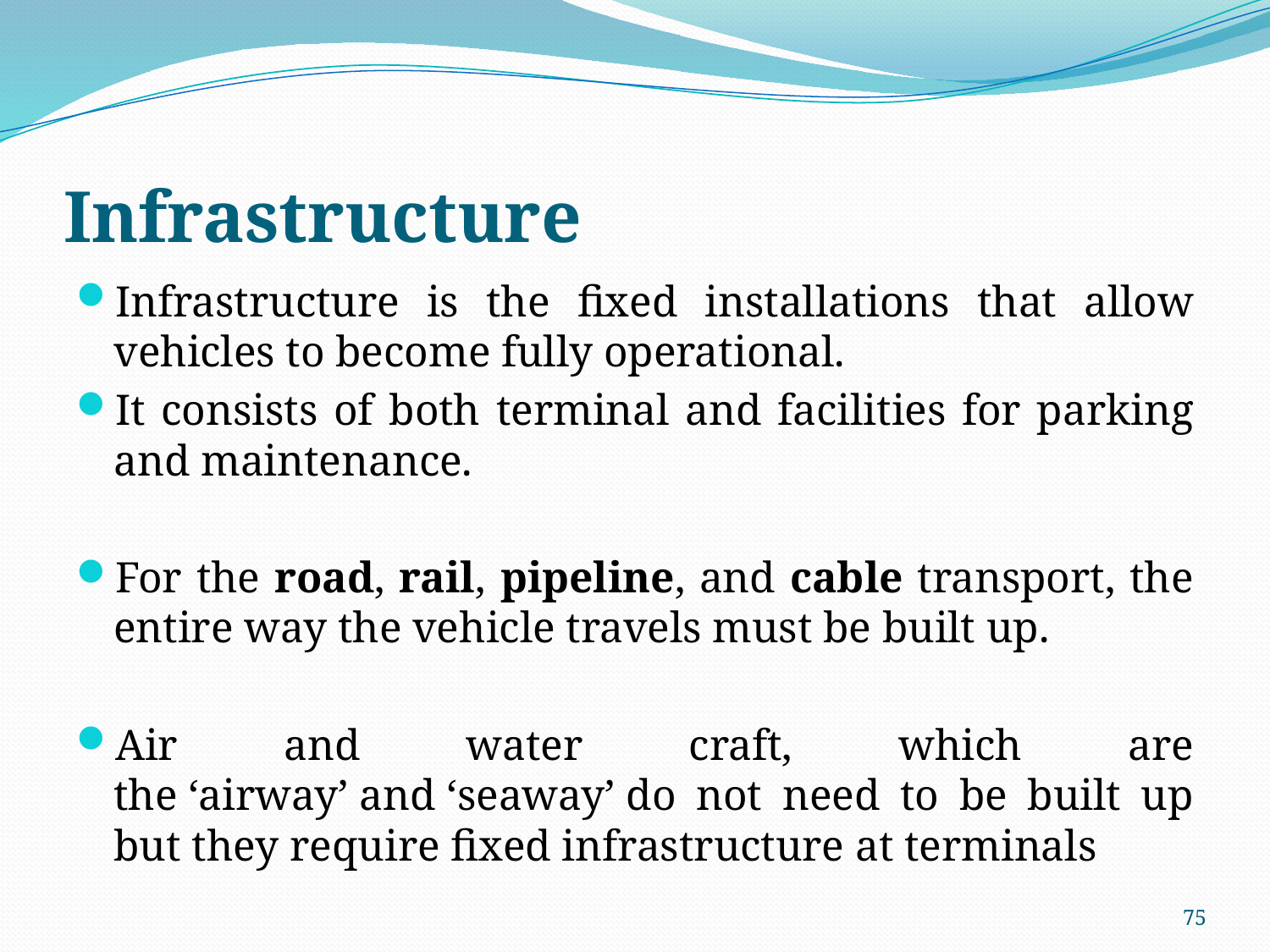

# Infrastructure
Infrastructure is the fixed installations that allow vehicles to become fully operational.
It consists of both terminal and facilities for parking and maintenance.

For the road, rail, pipeline, and cable transport, the entire way the vehicle travels must be built up.

Air and water craft, which are the ‘airway’ and ‘seaway’ do not need to be built up but they require fixed infrastructure at terminals
75